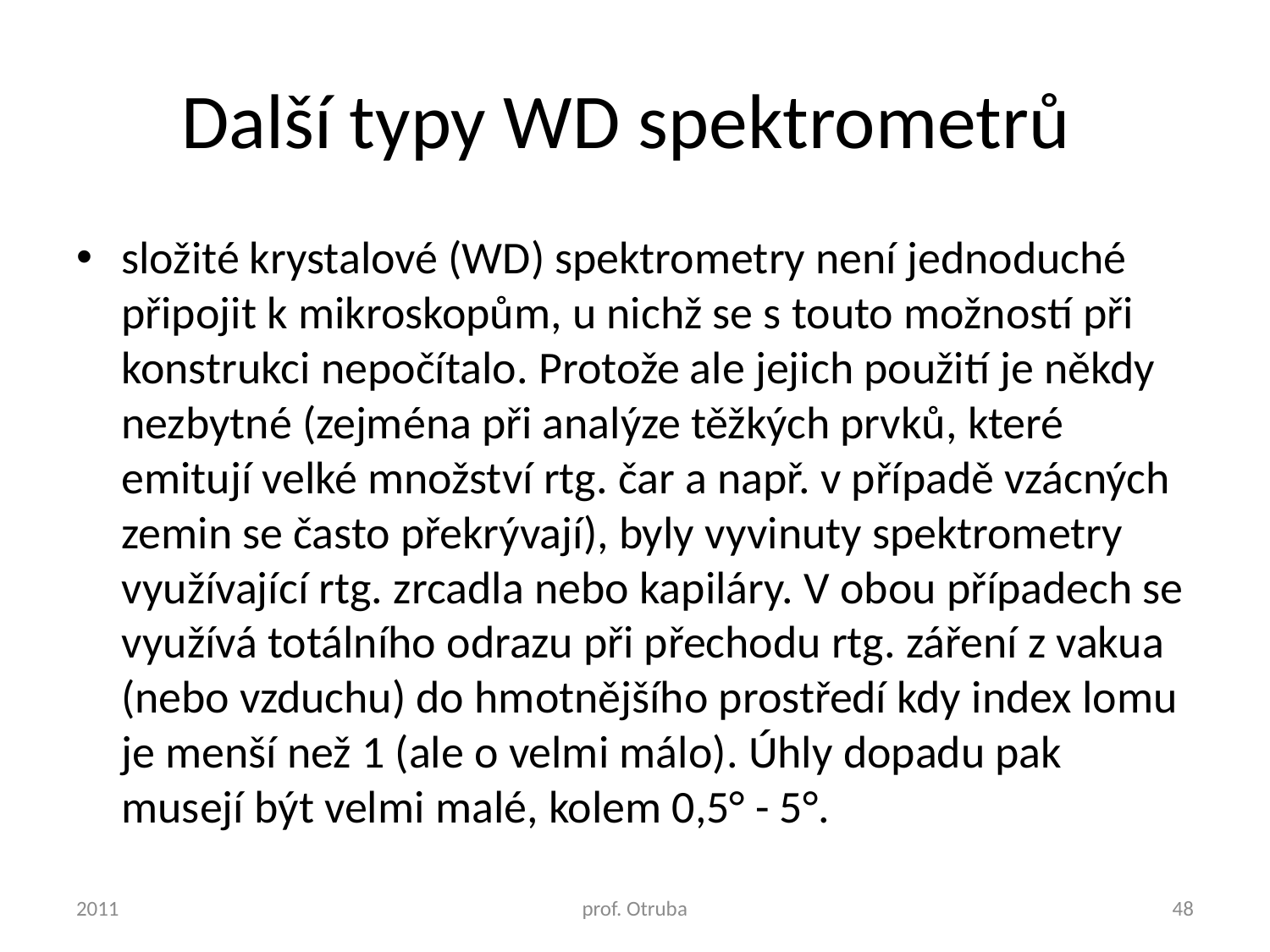

# Další typy WD spektrometrů
složité krystalové (WD) spektrometry není jednoduché připojit k mikroskopům, u nichž se s touto možností při konstrukci nepočítalo. Protože ale jejich použití je někdy nezbytné (zejména při analýze těžkých prvků, které emitují velké množství rtg. čar a např. v případě vzácných zemin se často překrývají), byly vyvinuty spektrometry využívající rtg. zrcadla nebo kapiláry. V obou případech se využívá totálního odrazu při přechodu rtg. záření z vakua (nebo vzduchu) do hmotnějšího prostředí kdy index lomu je menší než 1 (ale o velmi málo). Úhly dopadu pak musejí být velmi malé, kolem 0,5° - 5°.
2011
prof. Otruba
48